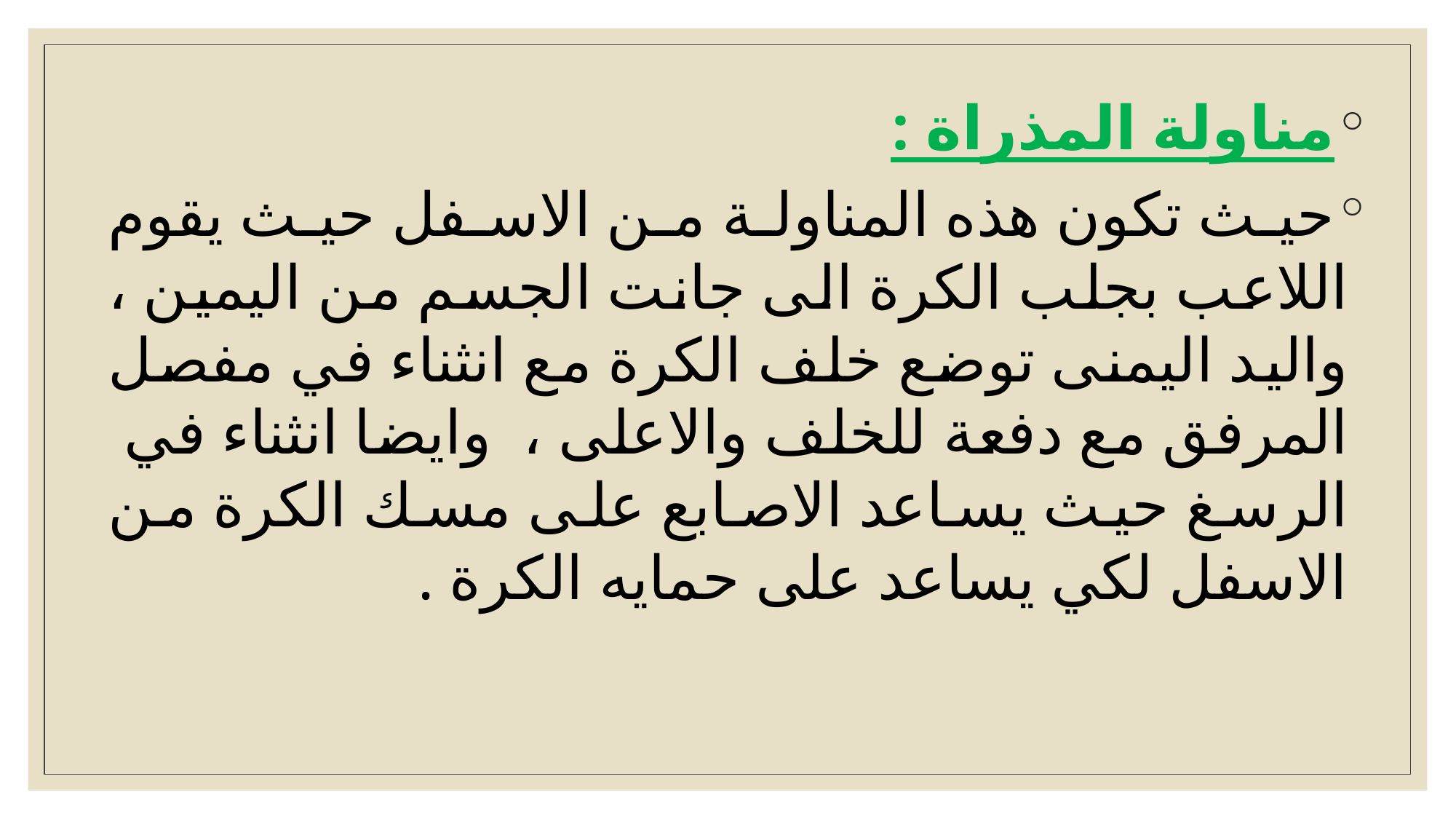

مناولة المذراة :
حيث تكون هذه المناولة من الاسفل حيث يقوم اللاعب بجلب الكرة الى جانت الجسم من اليمين ، واليد اليمنى توضع خلف الكرة مع انثناء في مفصل المرفق مع دفعة للخلف والاعلى ،  وايضا انثناء في  الرسغ حيث يساعد الاصابع على مسك الكرة من الاسفل لكي يساعد على حمايه الكرة .